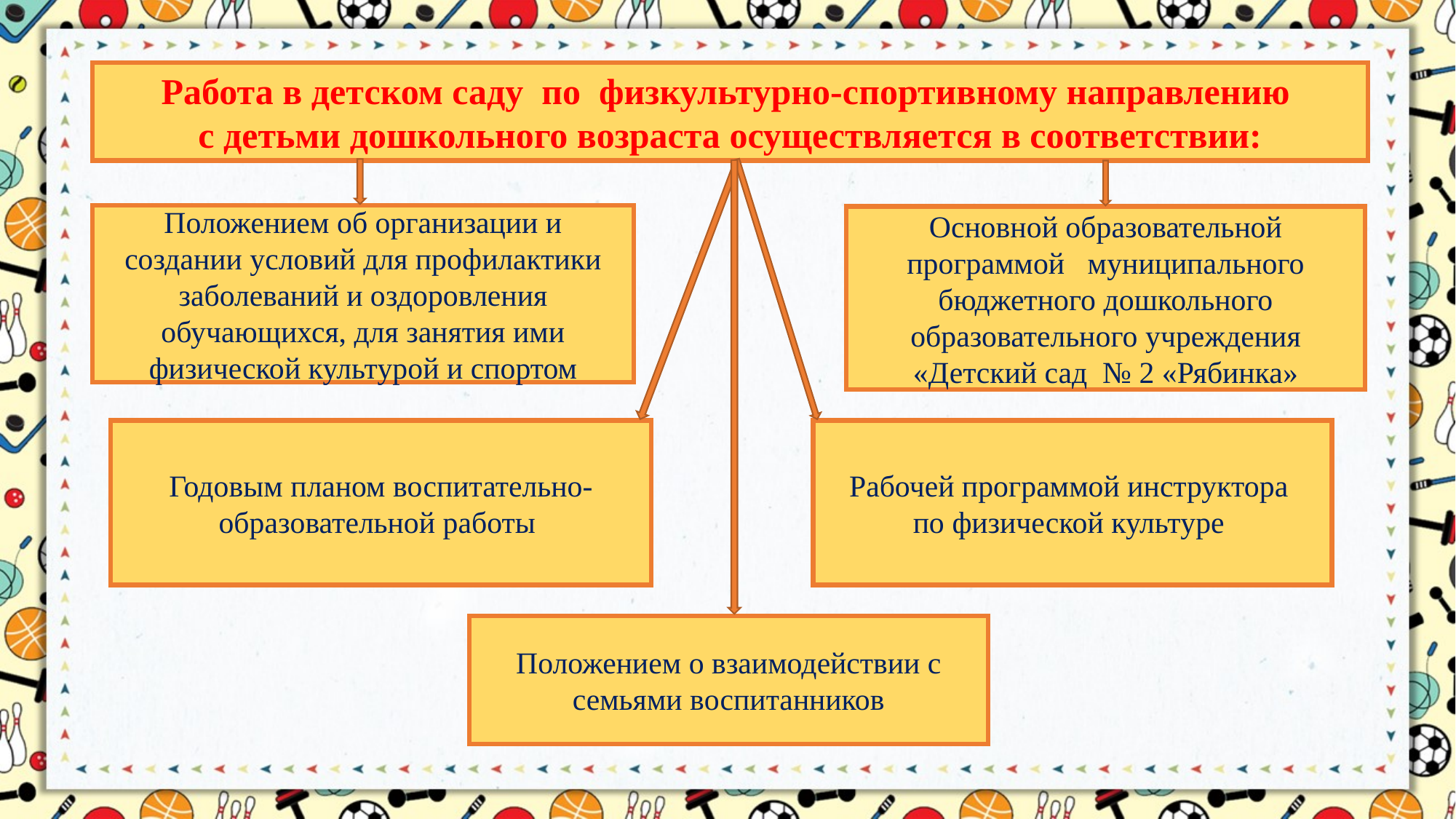

Работа в детском саду  по  физкультурно-спортивному направлению
с детьми дошкольного возраста осуществляется в соответствии:

Положением об организации и создании условий для профилактики заболеваний и оздоровления обучающихся, для занятия ими физической культурой и спортом
Основной образовательной программой   муниципального бюджетного дошкольного образовательного учреждения «Детский сад  № 2 «Рябинка»
Годовым планом воспитательно-образовательной работы
Рабочей программой инструктора
по физической культуре
Положением о взаимодействии с семьями воспитанников